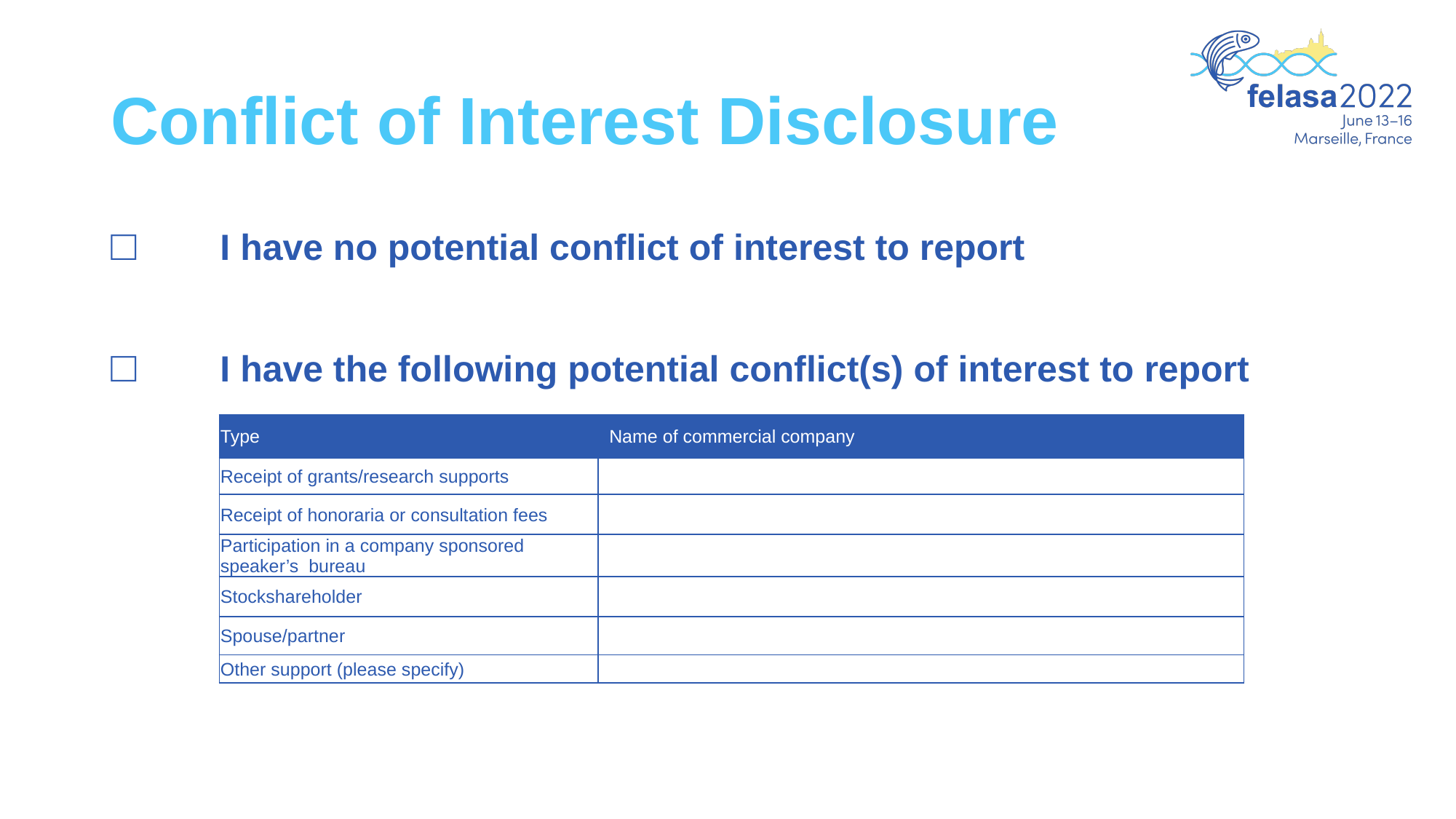

# Conflict of Interest Disclosure
□	I have no potential conflict of interest to report

□	I have the following potential conflict(s) of interest to report
| Type | Name of commercial company |
| --- | --- |
| Receipt of grants/research supports |  |
| Receipt of honoraria or consultation fees |  |
| Participation in a company sponsored speaker’s bureau |  |
| Stockshareholder |  |
| Spouse/partner |  |
| Other support (please specify) |  |